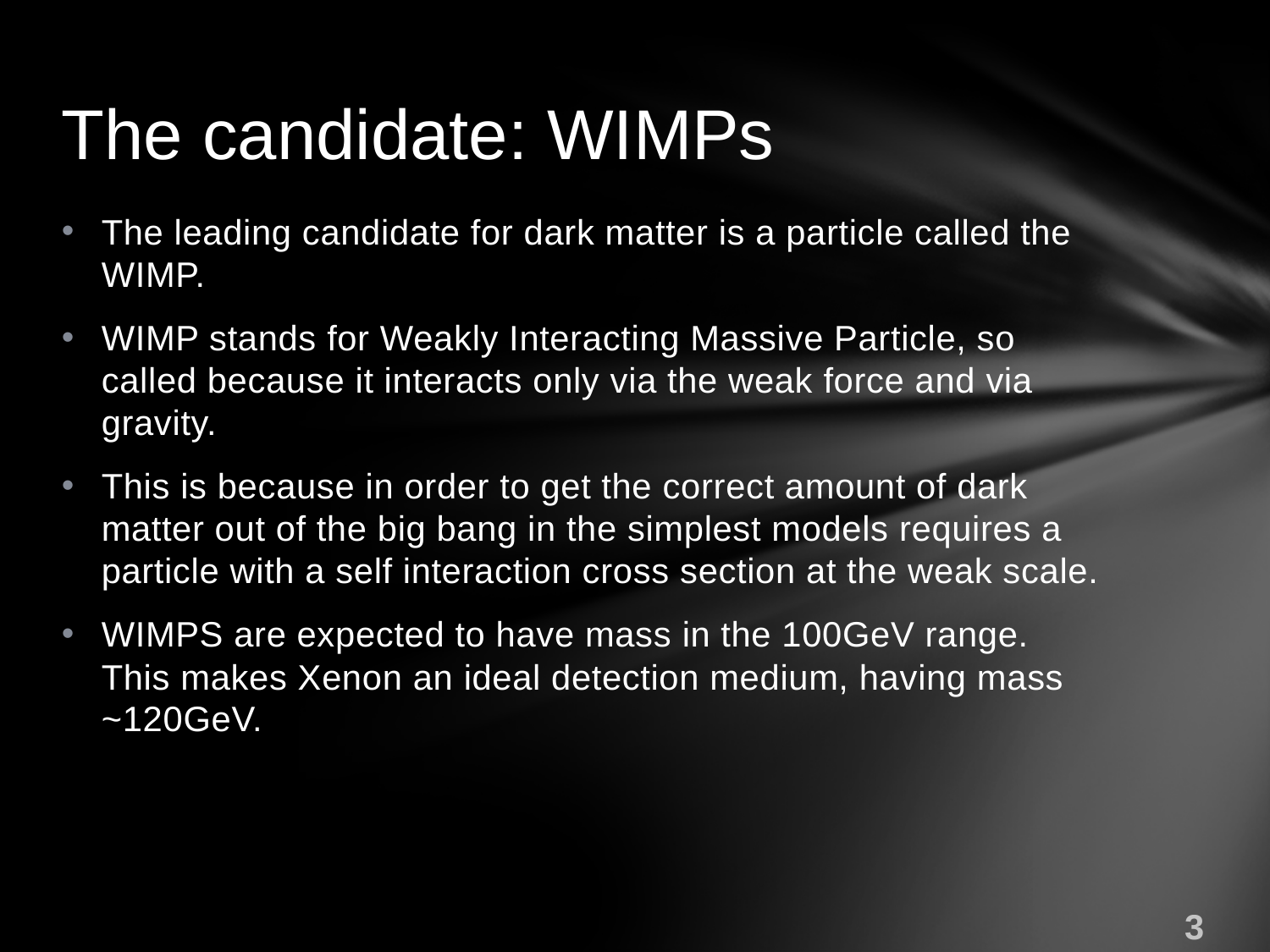

# The candidate: WIMPs
The leading candidate for dark matter is a particle called the WIMP.
WIMP stands for Weakly Interacting Massive Particle, so called because it interacts only via the weak force and via gravity.
This is because in order to get the correct amount of dark matter out of the big bang in the simplest models requires a particle with a self interaction cross section at the weak scale.
WIMPS are expected to have mass in the 100GeV range.  This makes Xenon an ideal detection medium, having mass ~120GeV.
3